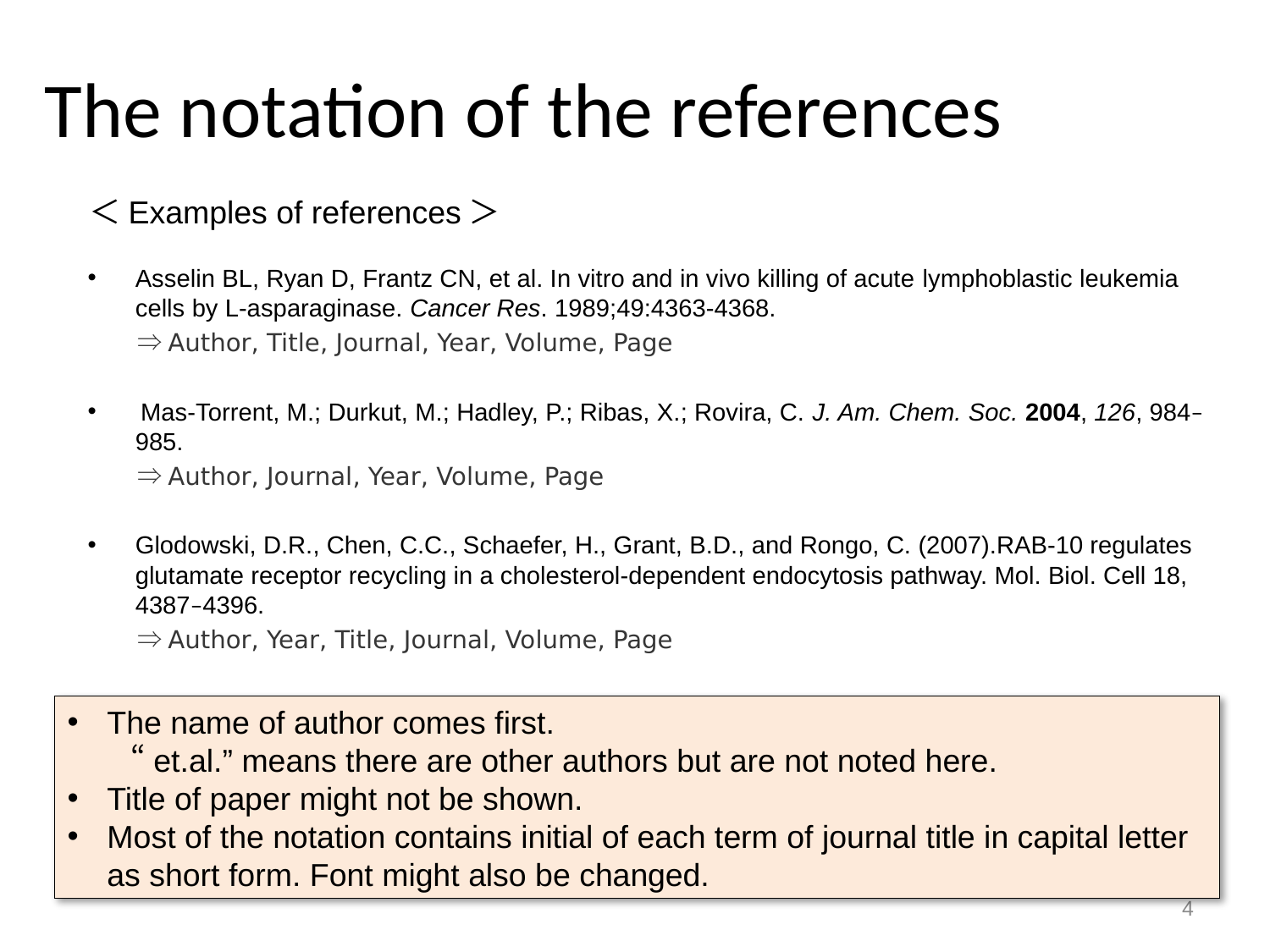

The notation of the references
＜Examples of references＞
Asselin BL, Ryan D, Frantz CN, et al. In vitro and in vivo killing of acute lymphoblastic leukemia cells by L-asparaginase. Cancer Res. 1989;49:4363-4368.
　　⇒Author, Title, Journal, Year, Volume, Page

 Mas-Torrent, M.; Durkut, M.; Hadley, P.; Ribas, X.; Rovira, C. J. Am. Chem. Soc. 2004, 126, 984–985.
　　⇒Author, Journal, Year, Volume, Page

Glodowski, D.R., Chen, C.C., Schaefer, H., Grant, B.D., and Rongo, C. (2007).RAB-10 regulates glutamate receptor recycling in a cholesterol-dependent endocytosis pathway. Mol. Biol. Cell 18, 4387–4396.
　　⇒Author, Year, Title, Journal, Volume, Page

The name of author comes first.
　　“et.al.” means there are other authors but are not noted here.
Title of paper might not be shown.
Most of the notation contains initial of each term of journal title in capital letter as short form. Font might also be changed.
4